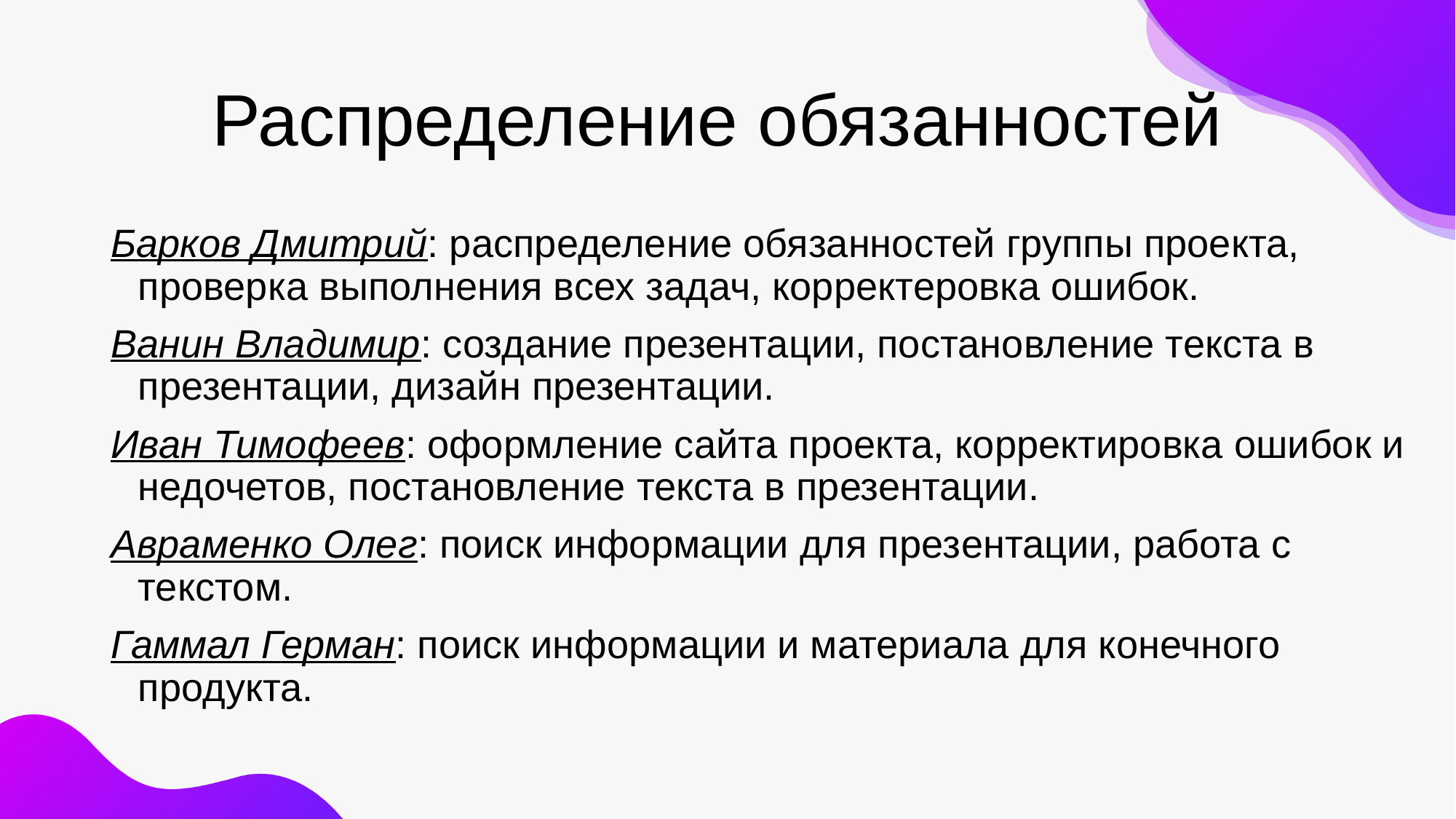

# Распределение обязанностей
Барков Дмитрий: распределение обязанностей группы проекта, проверка выполнения всех задач, корректеровка ошибок.
Ванин Владимир: создание презентации, постановление текста в презентации, дизайн презентации.
Иван Тимофеев: оформление сайта проекта, корректировка ошибок и недочетов, постановление текста в презентации.
Авраменко Олег: поиск информации для презентации, работа с текстом.
Гаммал Герман: поиск информации и материала для конечного продукта.